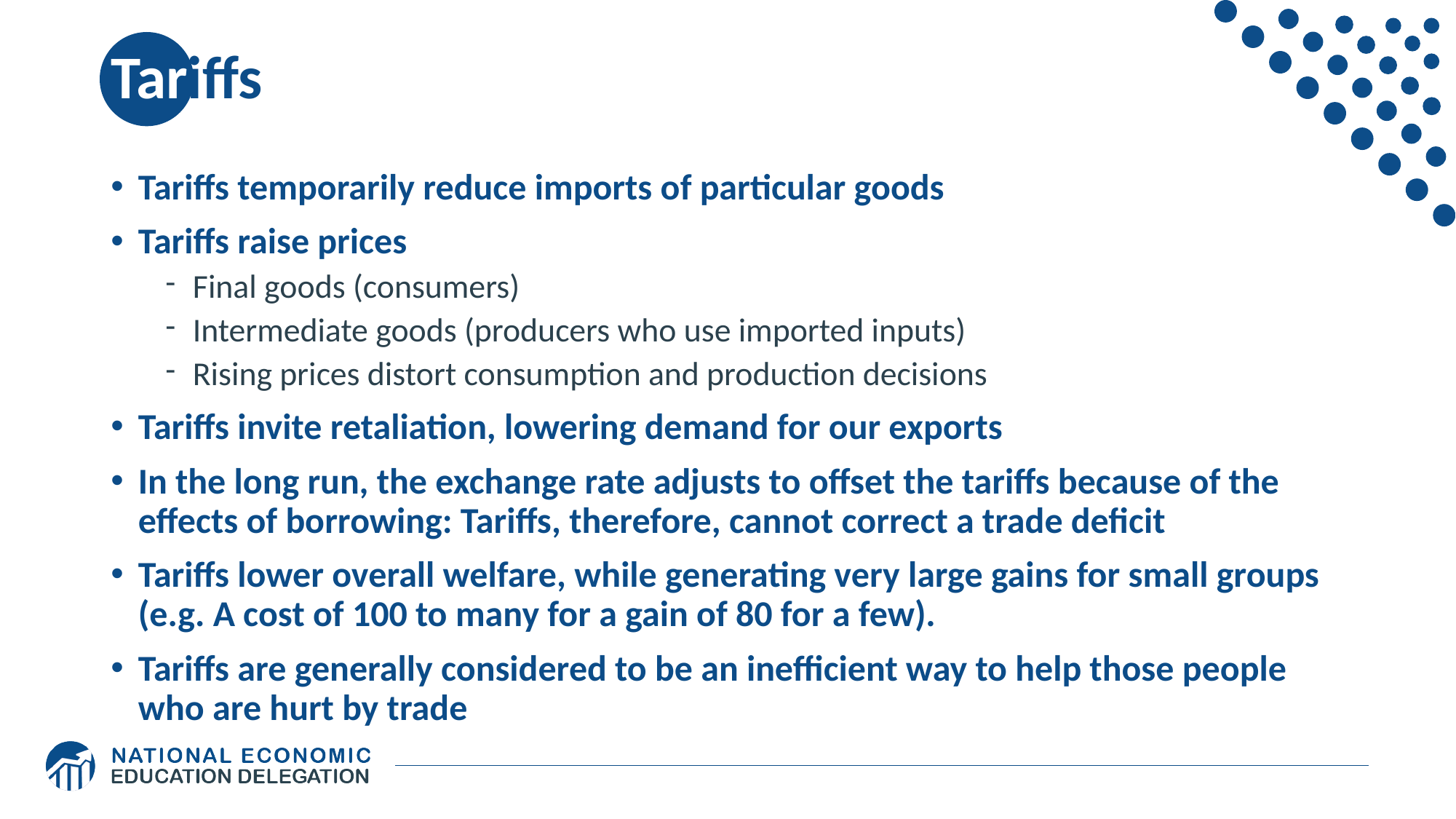

# Tariffs
Tariffs temporarily reduce imports of particular goods
Tariffs raise prices
Final goods (consumers)
Intermediate goods (producers who use imported inputs)
Rising prices distort consumption and production decisions
Tariffs invite retaliation, lowering demand for our exports
In the long run, the exchange rate adjusts to offset the tariffs because of the effects of borrowing: Tariffs, therefore, cannot correct a trade deficit
Tariffs lower overall welfare, while generating very large gains for small groups (e.g. A cost of 100 to many for a gain of 80 for a few).
Tariffs are generally considered to be an inefficient way to help those people who are hurt by trade